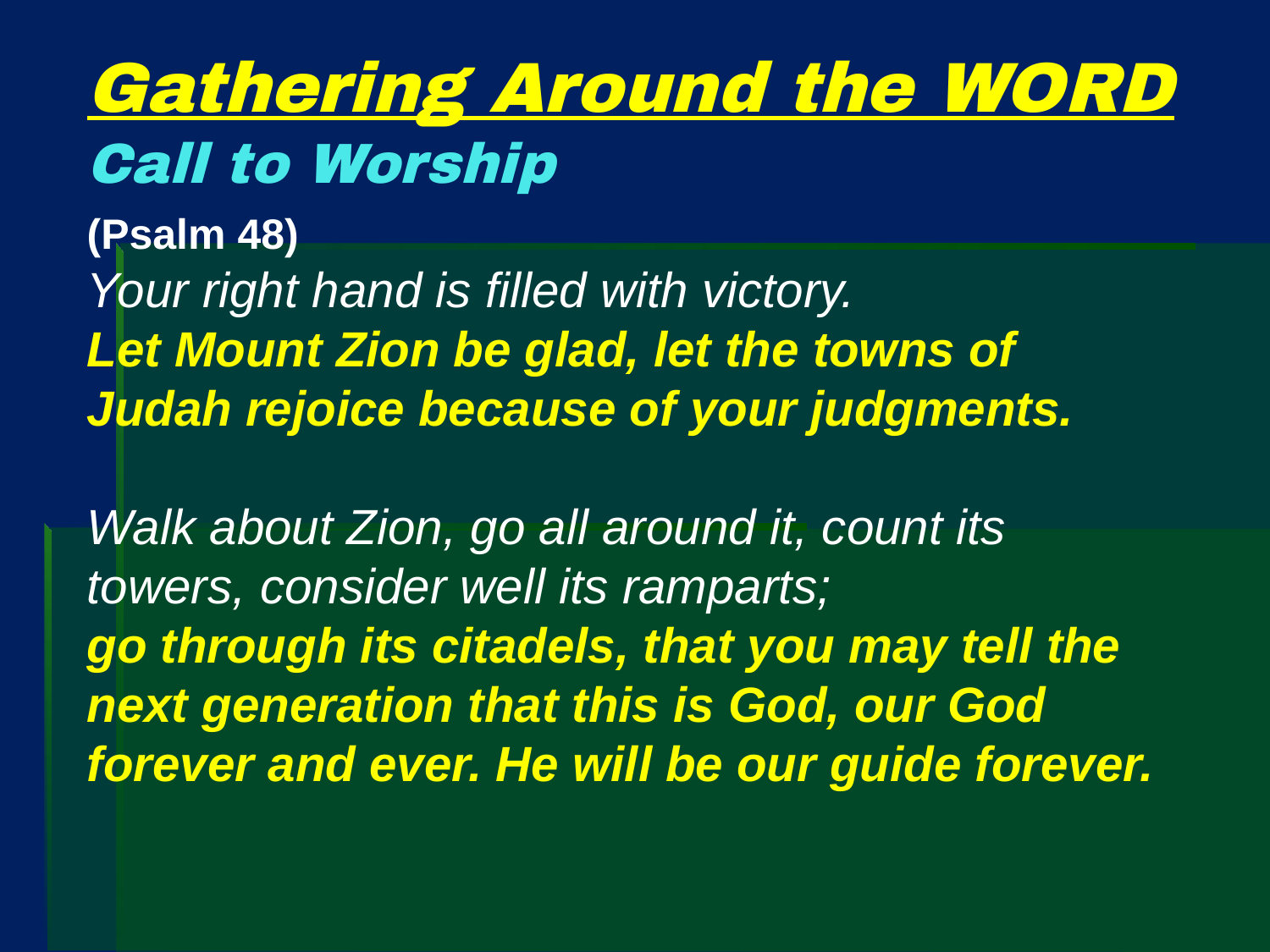

# Gathering Around the WORD Call to Worship
(Psalm 48)
Your right hand is filled with victory.
Let Mount Zion be glad, let the towns of Judah rejoice because of your judgments.
Walk about Zion, go all around it, count its towers, consider well its ramparts;
go through its citadels, that you may tell the next generation that this is God, our God forever and ever. He will be our guide forever.